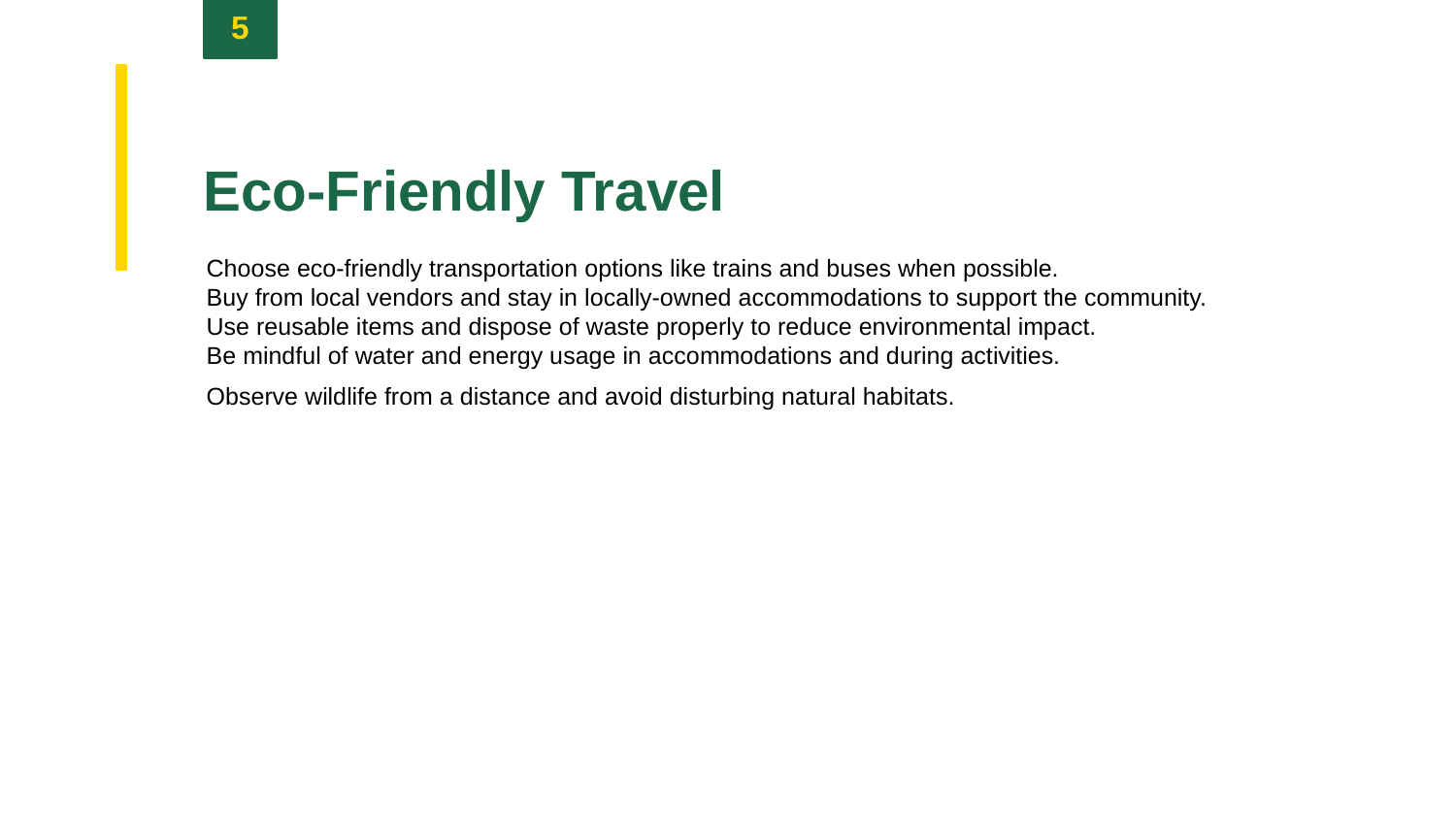

5

Eco-Friendly Travel
Choose eco-friendly transportation options like trains and buses when possible.
Buy from local vendors and stay in locally-owned accommodations to support the community.
Use reusable items and dispose of waste properly to reduce environmental impact.
Be mindful of water and energy usage in accommodations and during activities.
Observe wildlife from a distance and avoid disturbing natural habitats.